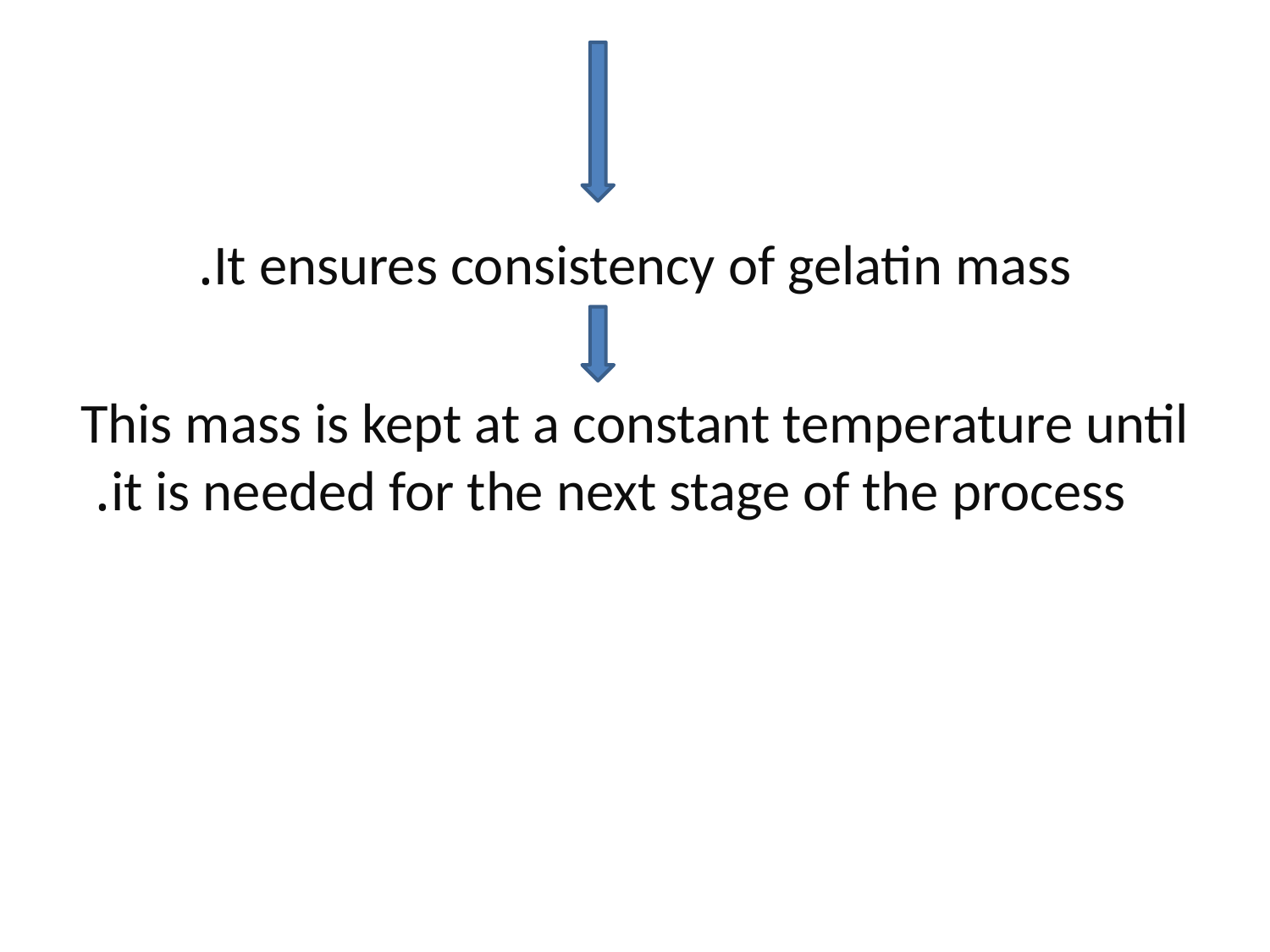

#

It ensures consistency of gelatin mass.

This mass is kept at a constant temperature until it is needed for the next stage of the process.